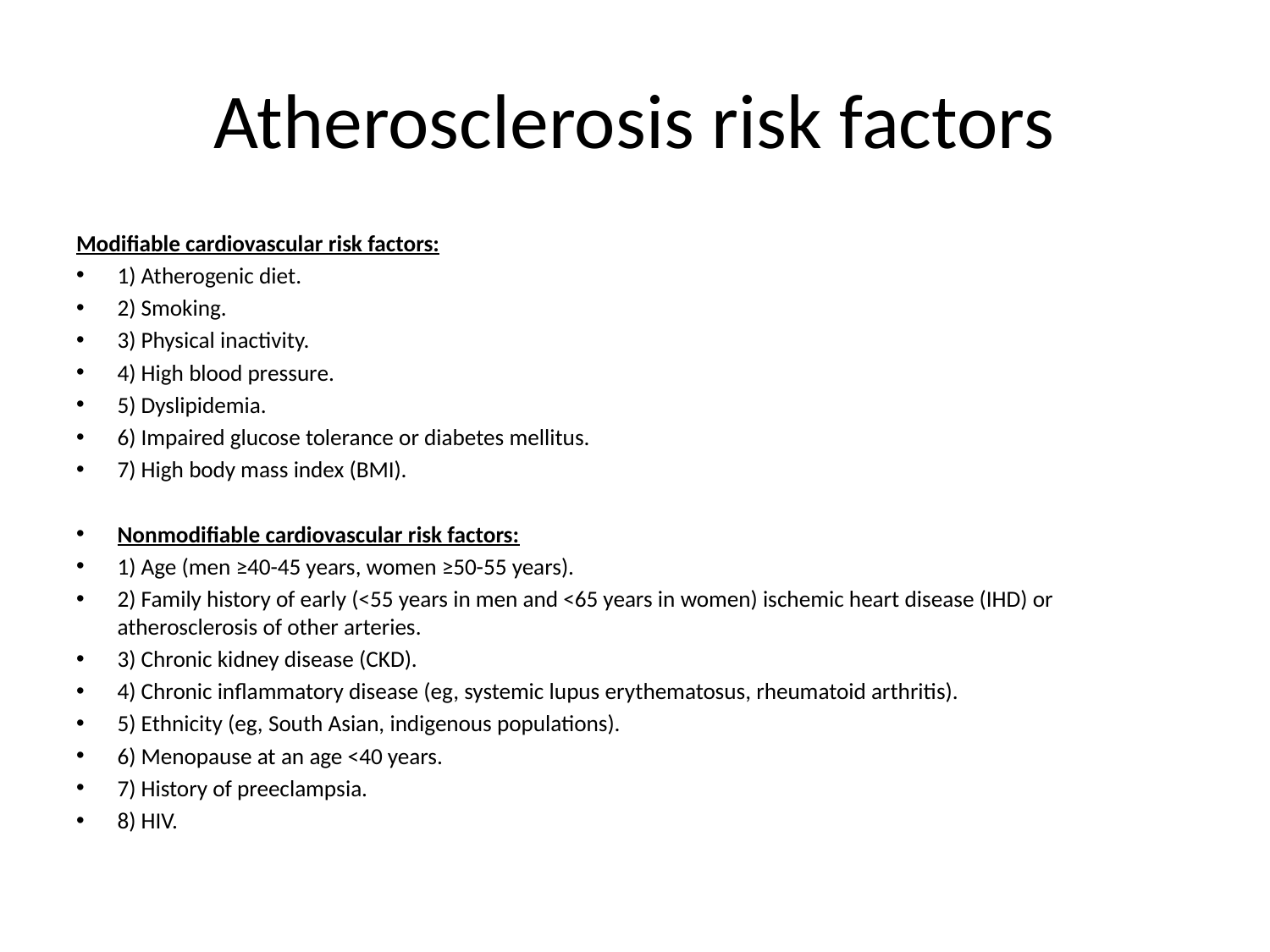

# Atherosclerosis risk factors
Modifiable cardiovascular risk factors:
1) Atherogenic diet.
2) Smoking.
3) Physical inactivity.
4) High blood pressure.
5) Dyslipidemia.
6) Impaired glucose tolerance or diabetes mellitus.
7) High body mass index (BMI).

Nonmodifiable cardiovascular risk factors:
1) Age (men ≥40-45 years, women ≥50-55 years).
2) Family history of early (<55 years in men and <65 years in women) ischemic heart disease (IHD) or atherosclerosis of other arteries.
3) Chronic kidney disease (CKD).
4) Chronic inflammatory disease (eg, systemic lupus erythematosus, rheumatoid arthritis).
5) Ethnicity (eg, South Asian, indigenous populations).
6) Menopause at an age <40 years.
7) History of preeclampsia.
8) HIV.